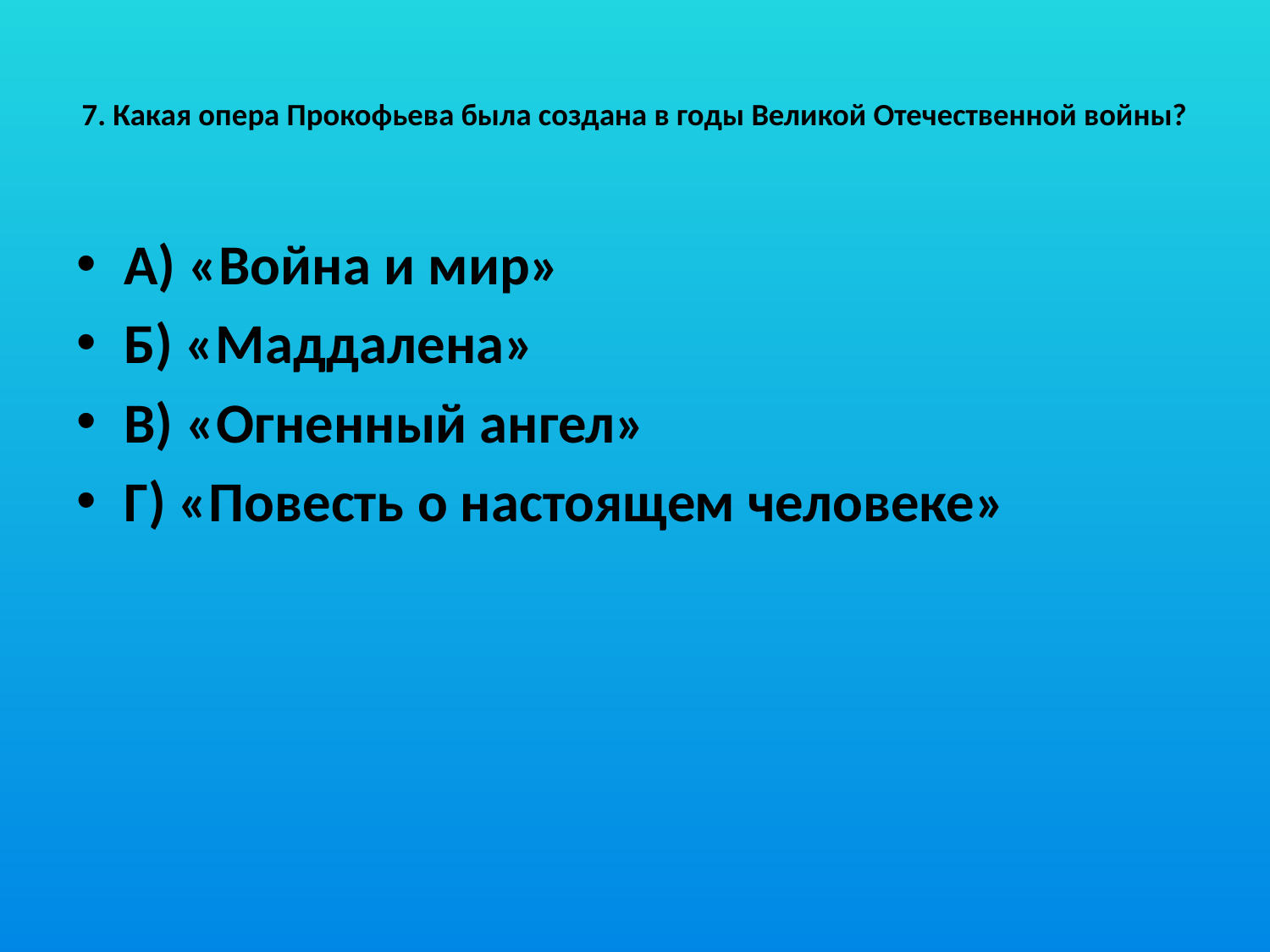

# 7. Какая опера Прокофьева была создана в годы Великой Отечественной войны?
А) «Война и мир»
Б) «Маддалена»
В) «Огненный ангел»
Г) «Повесть о настоящем человеке»